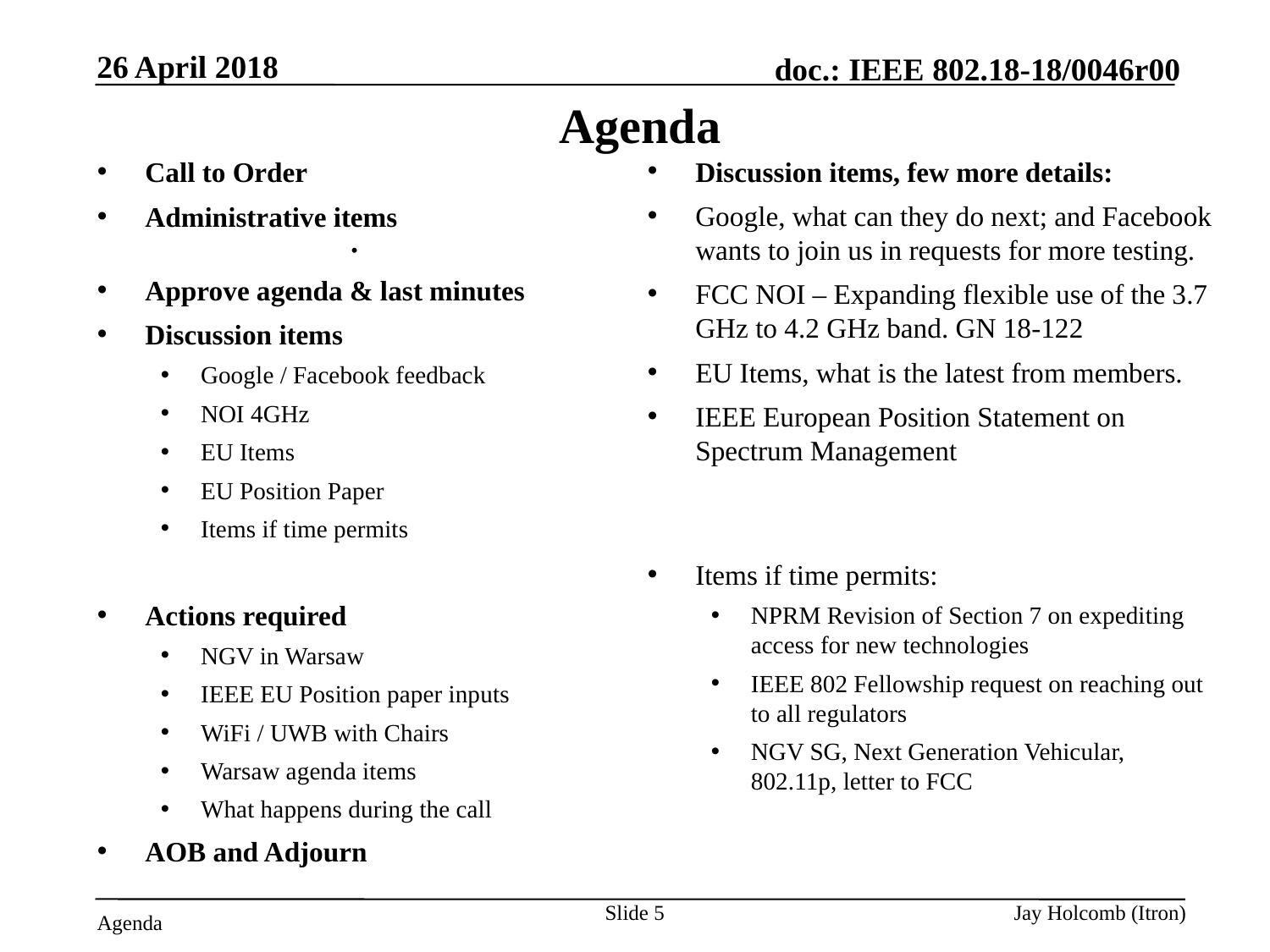

26 April 2018
# Agenda
Discussion items, few more details:
Google, what can they do next; and Facebook wants to join us in requests for more testing.
FCC NOI – Expanding flexible use of the 3.7 GHz to 4.2 GHz band. GN 18-122
EU Items, what is the latest from members.
IEEE European Position Statement on Spectrum Management

Items if time permits:
NPRM Revision of Section 7 on expediting access for new technologies
IEEE 802 Fellowship request on reaching out to all regulators
NGV SG, Next Generation Vehicular, 802.11p, letter to FCC

Call to Order
Administrative items
Need a recording secretary
Approve agenda & last minutes
Discussion items
Google / Facebook feedback
NOI 4GHz
EU Items
EU Position Paper
Items if time permits

Actions required
NGV in Warsaw
IEEE EU Position paper inputs
WiFi / UWB with Chairs
Warsaw agenda items
What happens during the call
AOB and Adjourn
Slide 5
Jay Holcomb (Itron)
Agenda